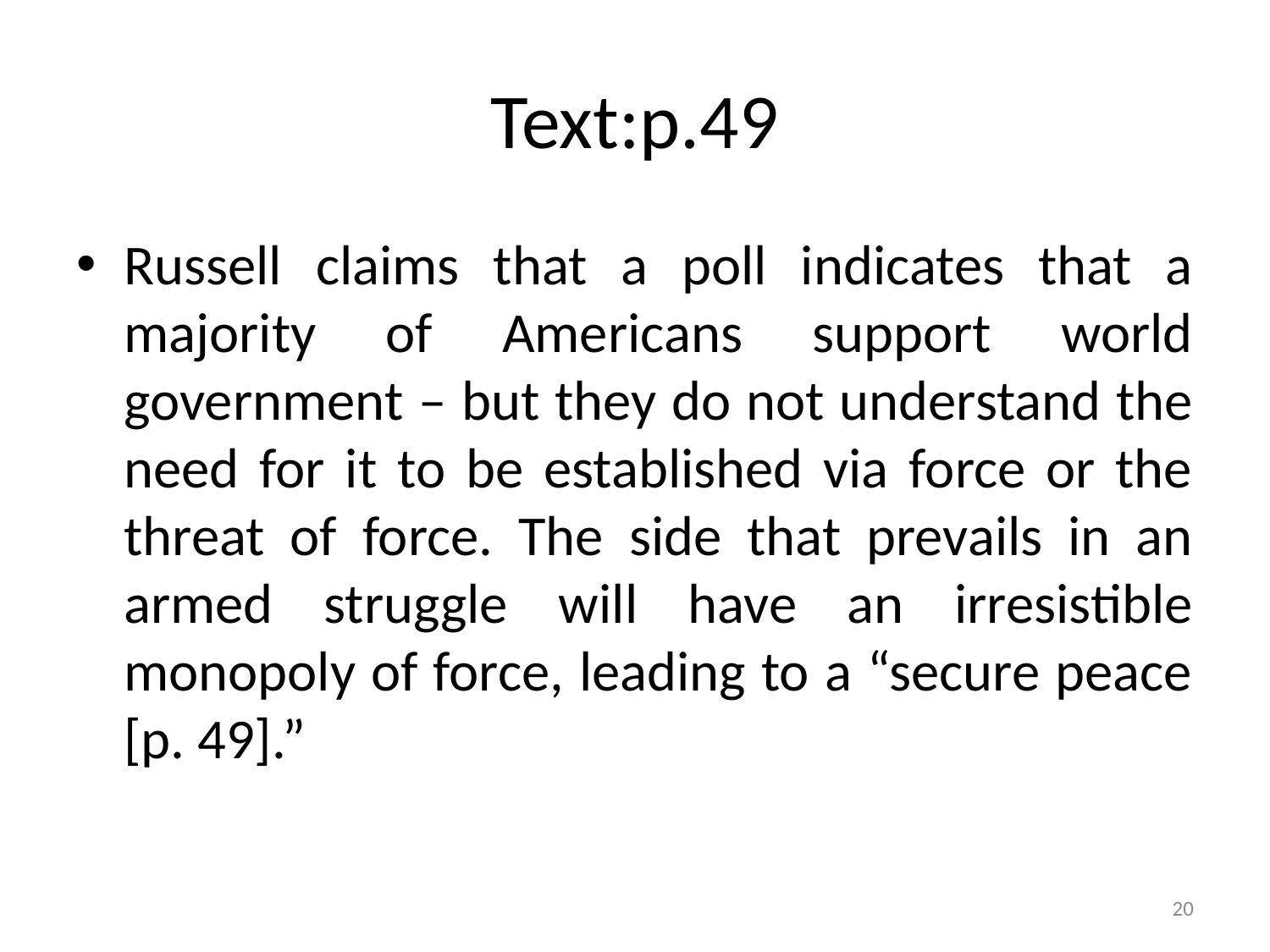

# Text:p.49
Russell claims that a poll indicates that a majority of Americans support world government – but they do not understand the need for it to be established via force or the threat of force. The side that prevails in an armed struggle will have an irresistible monopoly of force, leading to a “secure peace [p. 49].”
20